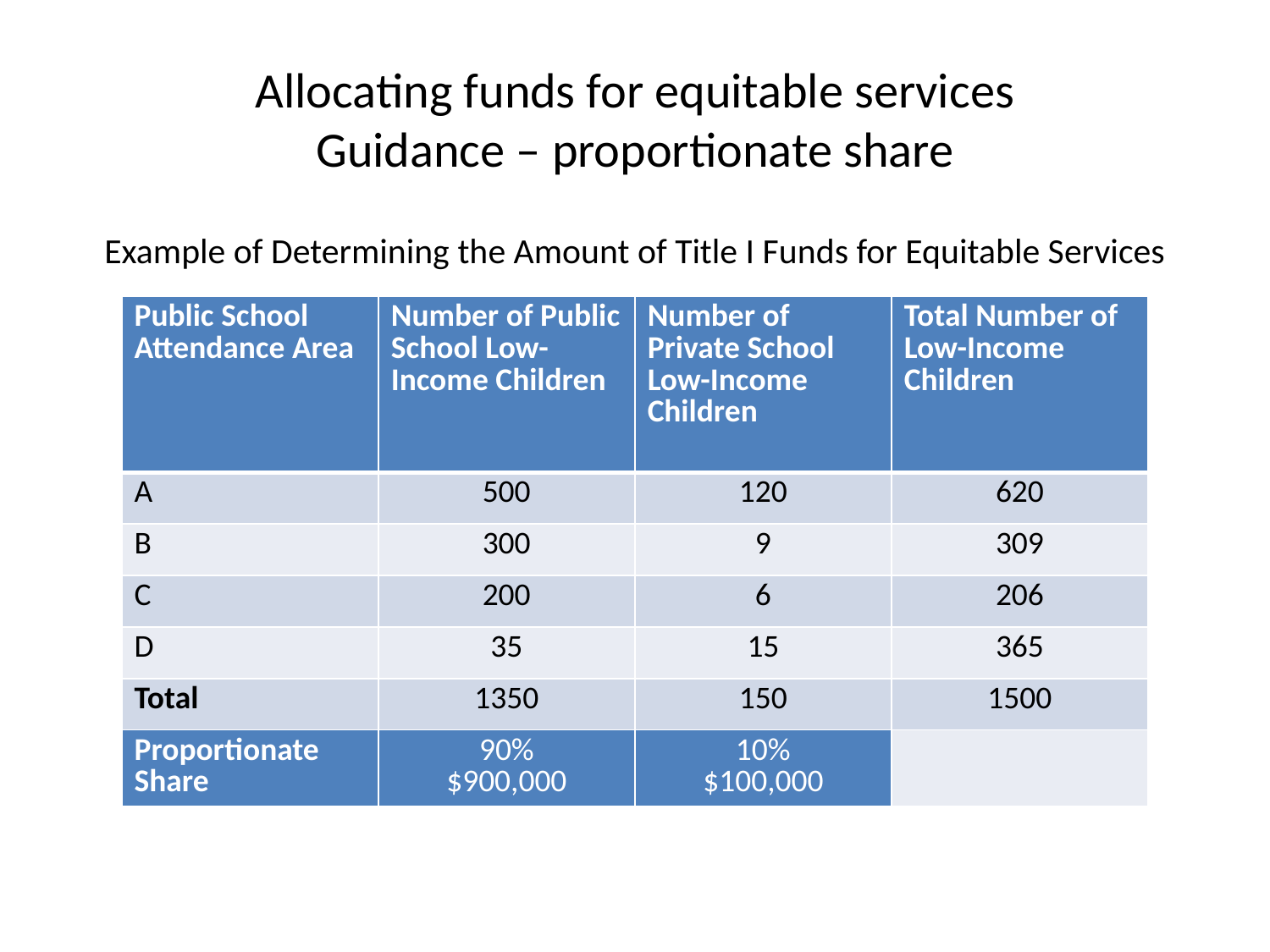

# Allocating funds for equitable services Guidance – proportionate share
Example of Determining the Amount of Title I Funds for Equitable Services
| Public School Attendance Area | Number of Public School Low-Income Children | Number of Private School Low-Income Children | Total Number of Low-Income Children |
| --- | --- | --- | --- |
| A | 500 | 120 | 620 |
| B | 300 | 9 | 309 |
| C | 200 | 6 | 206 |
| D | 35 | 15 | 365 |
| Total | 1350 | 150 | 1500 |
| Proportionate Share | 90% $900,000 | 10% $100,000 |  |